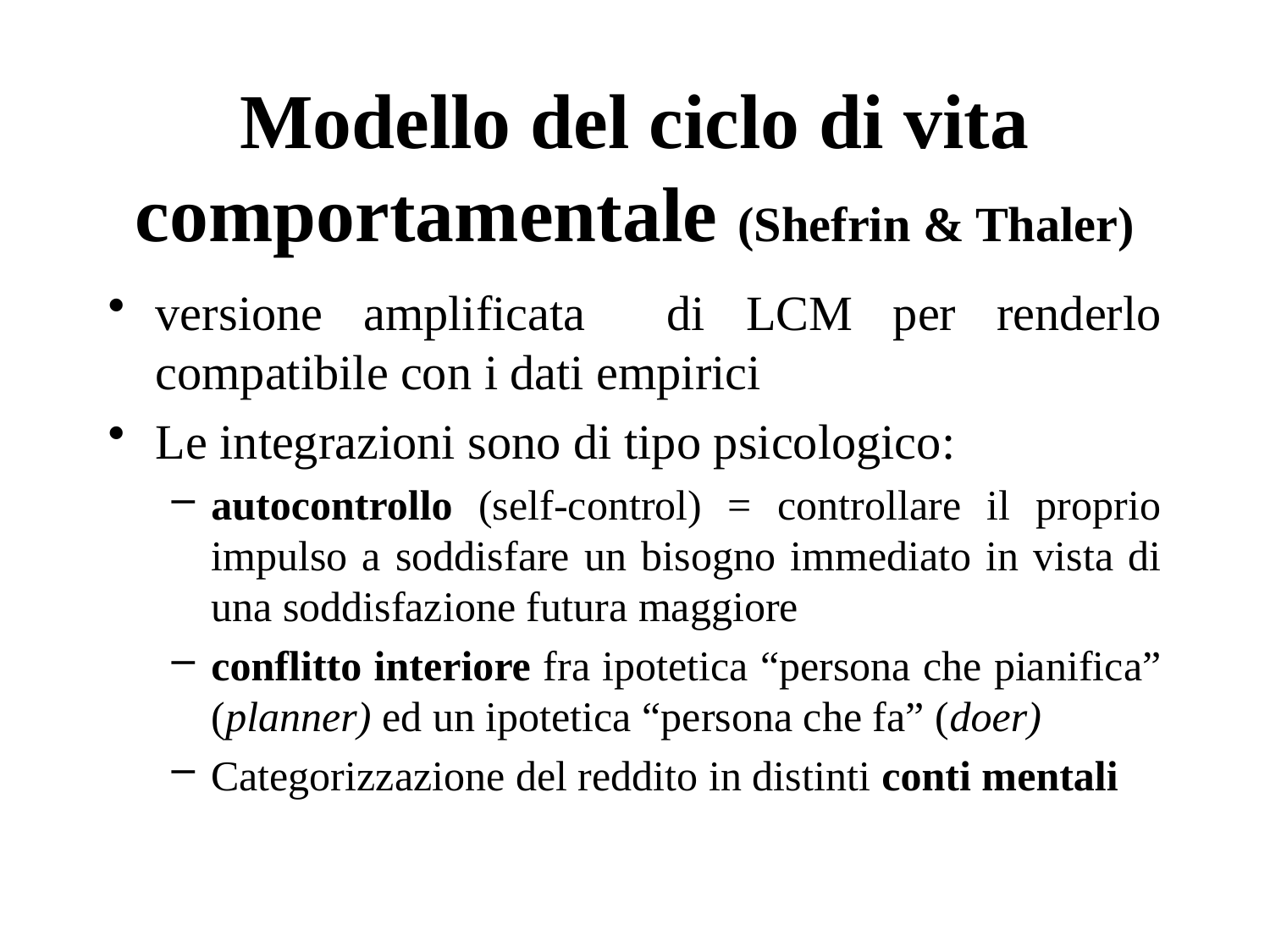

# Modello del ciclo di vita comportamentale (Shefrin & Thaler)
versione amplificata  di LCM per renderlo compatibile con i dati empirici
Le integrazioni sono di tipo psicologico:
autocontrollo (self-control) = controllare il proprio impulso a soddisfare un bisogno immediato in vista di una soddisfazione futura maggiore
conflitto interiore fra ipotetica “persona che pianifica” (planner) ed un ipotetica “persona che fa” (doer)
Categorizzazione del reddito in distinti conti mentali